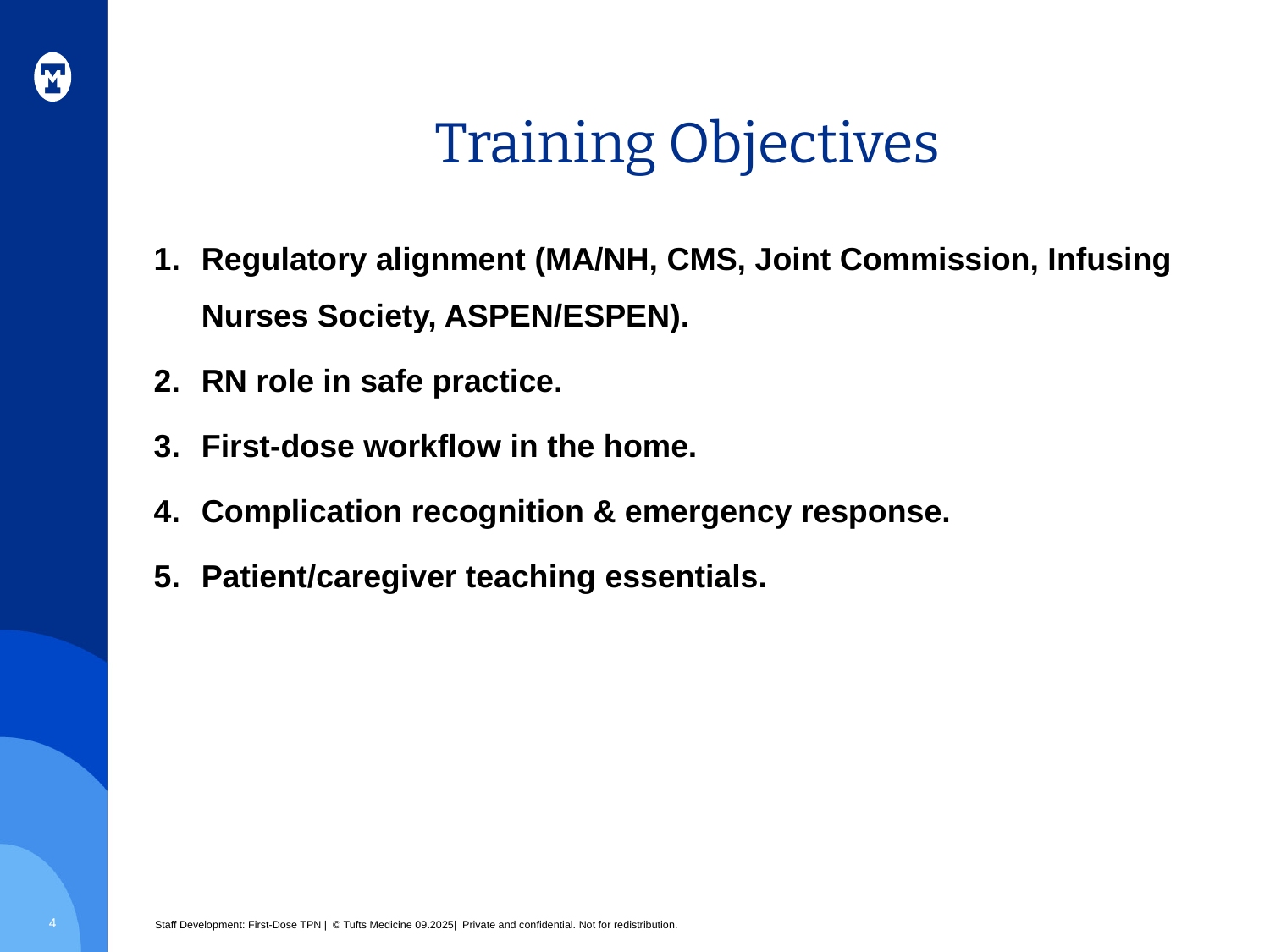

# Training Objectives
Regulatory alignment (MA/NH, CMS, Joint Commission, Infusing Nurses Society, ASPEN/ESPEN).
RN role in safe practice.
First-dose workflow in the home.
Complication recognition & emergency response.
Patient/caregiver teaching essentials.

4
Staff Development: First-Dose TPN |  © Tufts Medicine 09.2025|  Private and confidential. Not for redistribution.